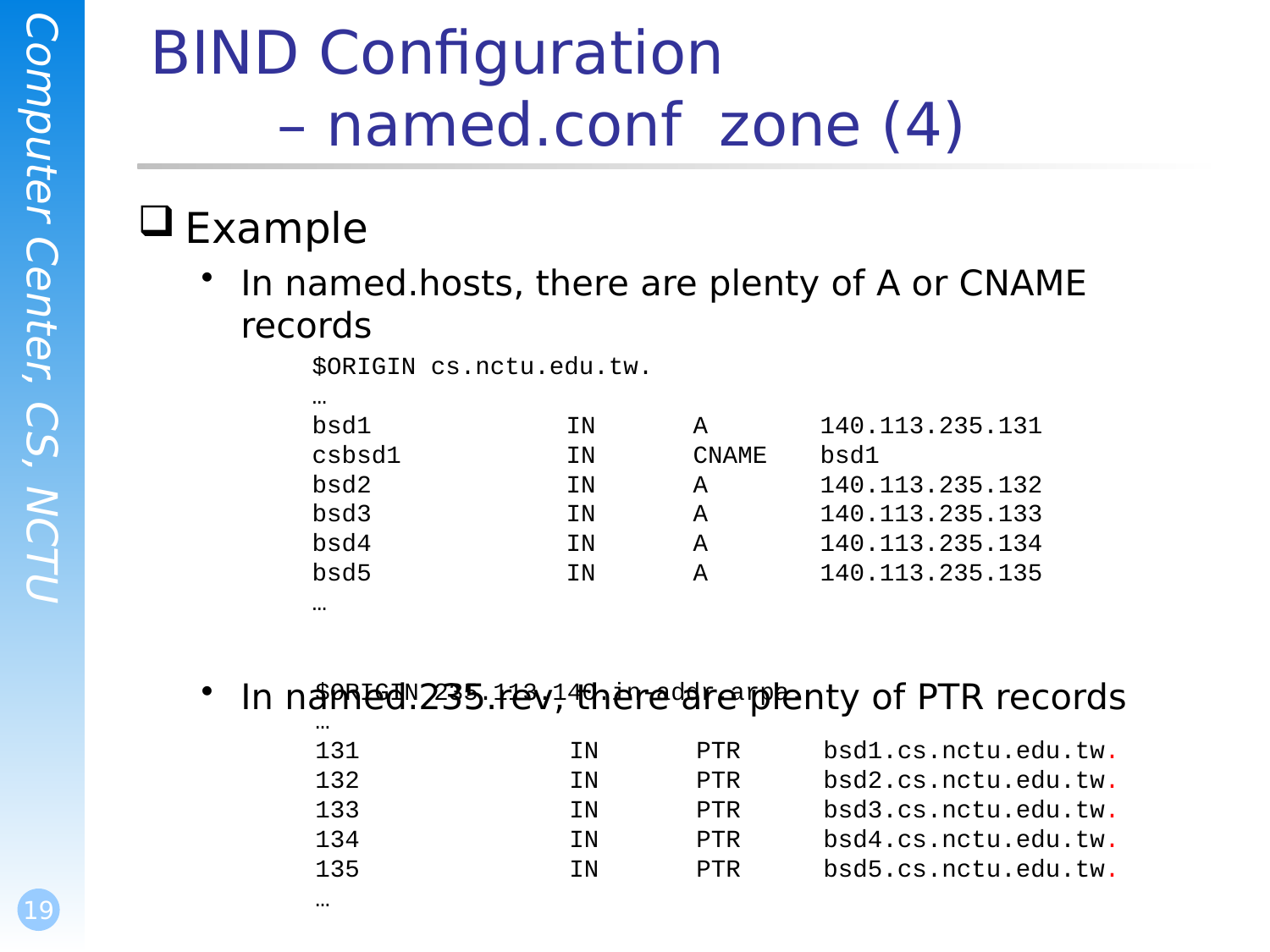

# BIND Configuration – named.conf  zone (4)
Example
In named.hosts, there are plenty of A or CNAME records

In named.235.rev, there are plenty of PTR records
$ORIGIN cs.nctu.edu.tw.
…
bsd1		IN	A	140.113.235.131
csbsd1		IN	CNAME	bsd1
bsd2		IN	A	140.113.235.132
bsd3		IN	A	140.113.235.133
bsd4		IN	A	140.113.235.134
bsd5		IN	A	140.113.235.135
…
$ORIGIN 235.113.140.in-addr.arpa.
…
131		IN	PTR	bsd1.cs.nctu.edu.tw.
132		IN	PTR	bsd2.cs.nctu.edu.tw.
133		IN	PTR	bsd3.cs.nctu.edu.tw.
134		IN	PTR	bsd4.cs.nctu.edu.tw.
135		IN	PTR	bsd5.cs.nctu.edu.tw.
…